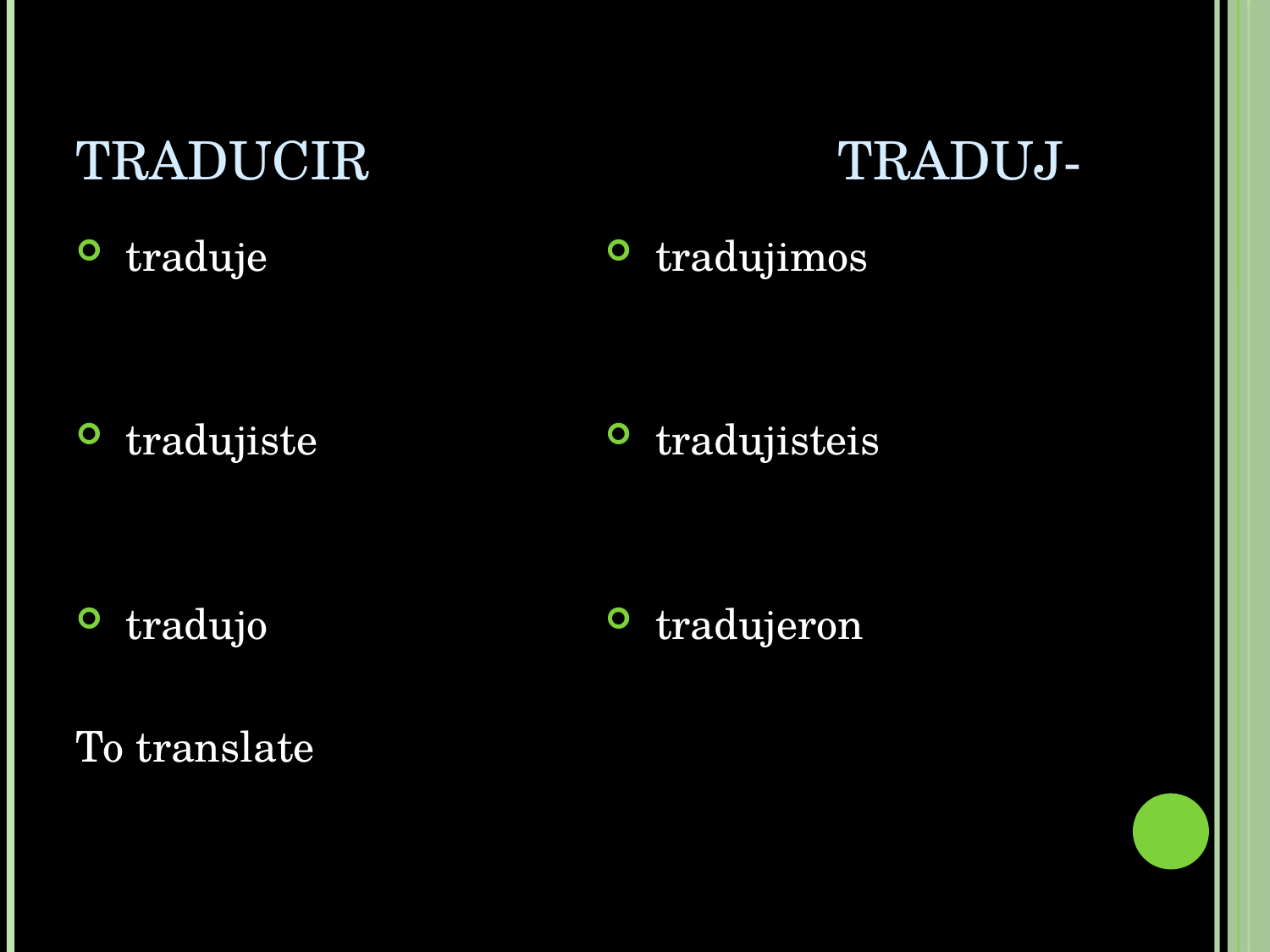

# TRADUCIR				traduj-
 traduje

 tradujiste

 tradujo

To translate
 tradujimos

 tradujisteis

 tradujeron